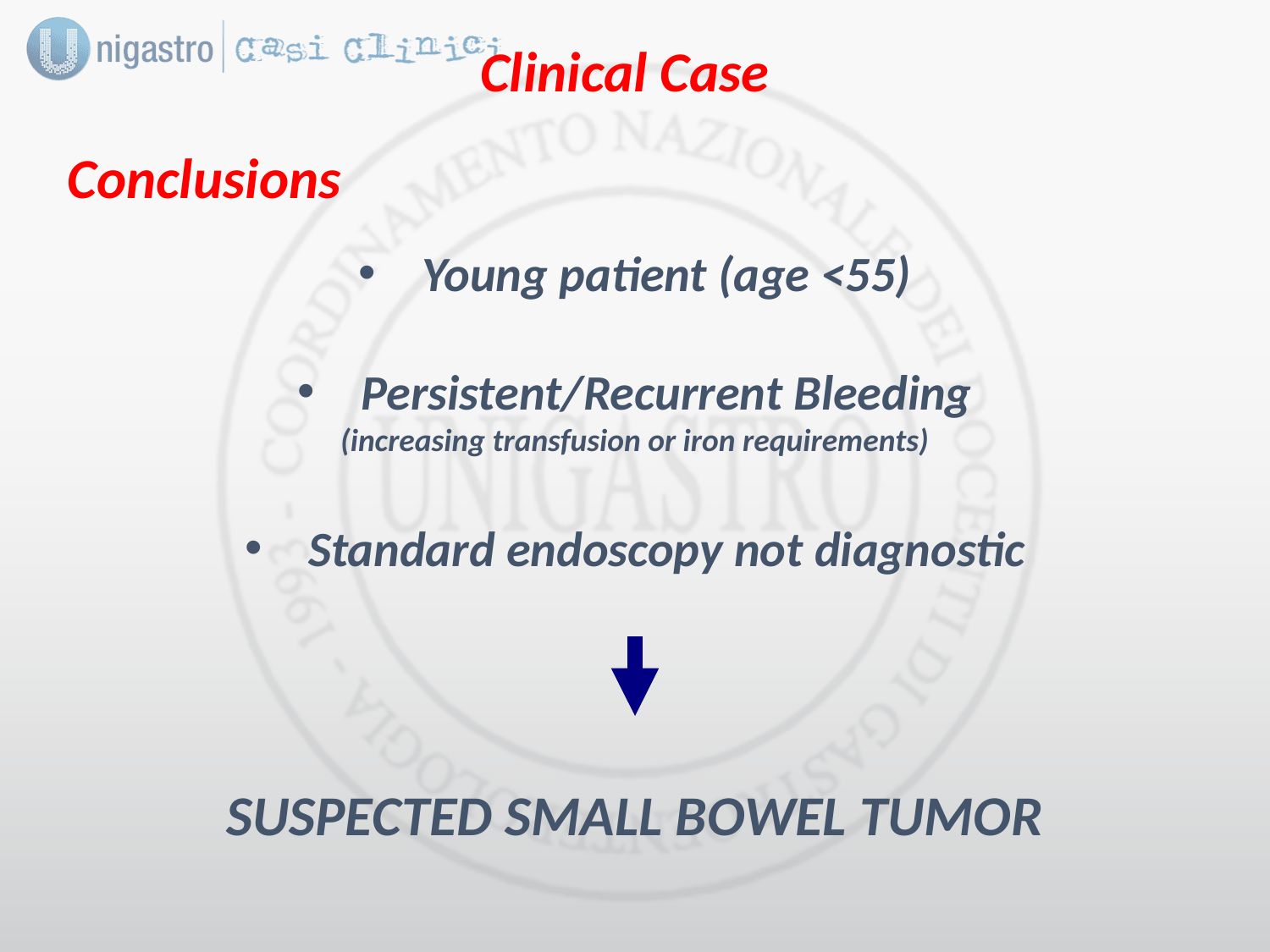

Clinical Case
Conclusions
Young patient (age <55)

Persistent/Recurrent Bleeding
(increasing transfusion or iron requirements)

Standard endoscopy not diagnostic

SUSPECTED SMALL BOWEL TUMOR